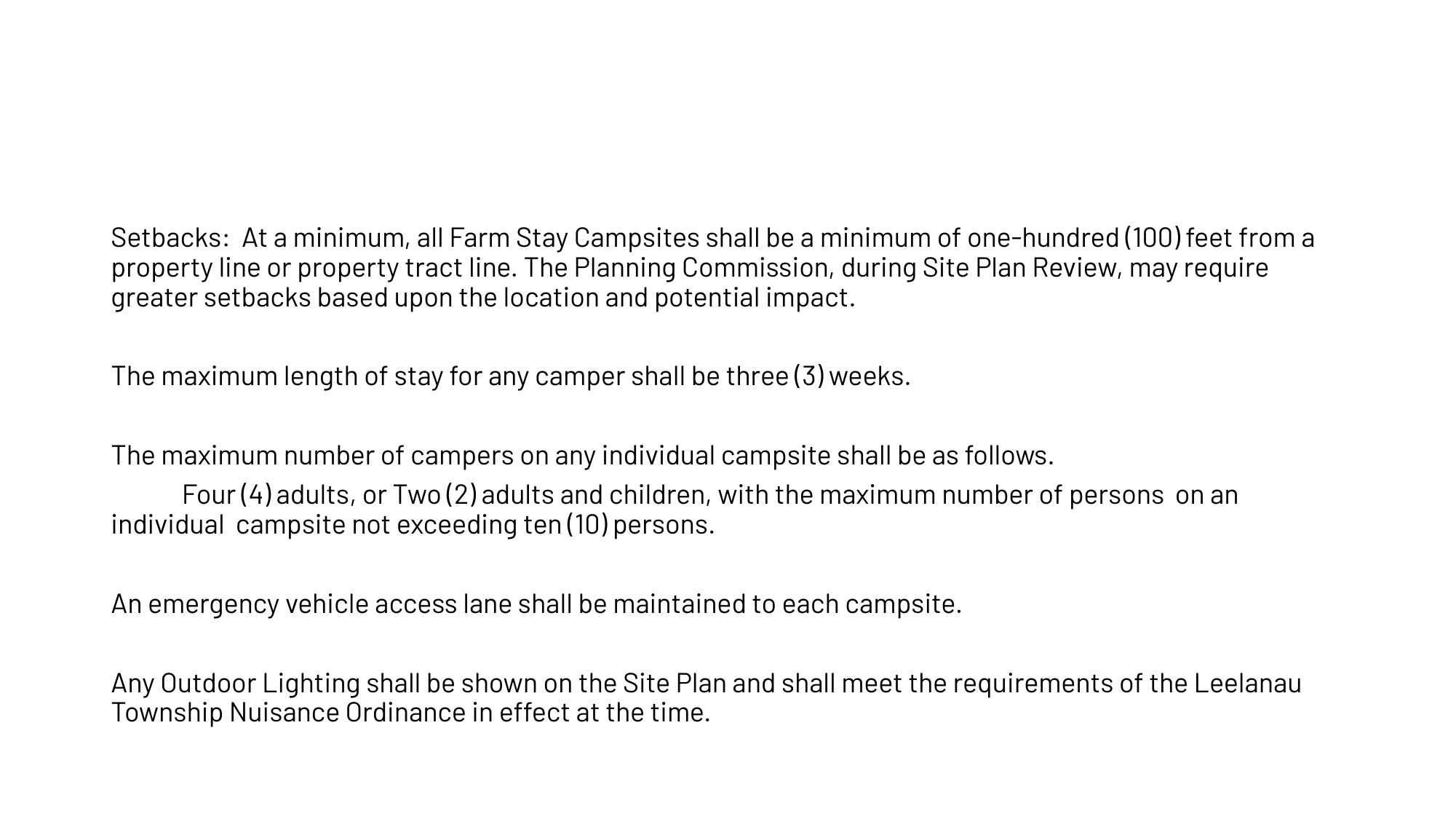

#
Setbacks:  At a minimum, all Farm Stay Campsites shall be a minimum of one-hundred (100) feet from a property line or property tract line. The Planning Commission, during Site Plan Review, may require greater setbacks based upon the location and potential impact.

The maximum length of stay for any camper shall be three (3) weeks.

The maximum number of campers on any individual campsite shall be as follows.
	Four (4) adults, or Two (2) adults and children, with the maximum number of persons 	on an individual  campsite not exceeding ten (10) persons.

An emergency vehicle access lane shall be maintained to each campsite.

Any Outdoor Lighting shall be shown on the Site Plan and shall meet the requirements of the Leelanau Township Nuisance Ordinance in effect at the time.